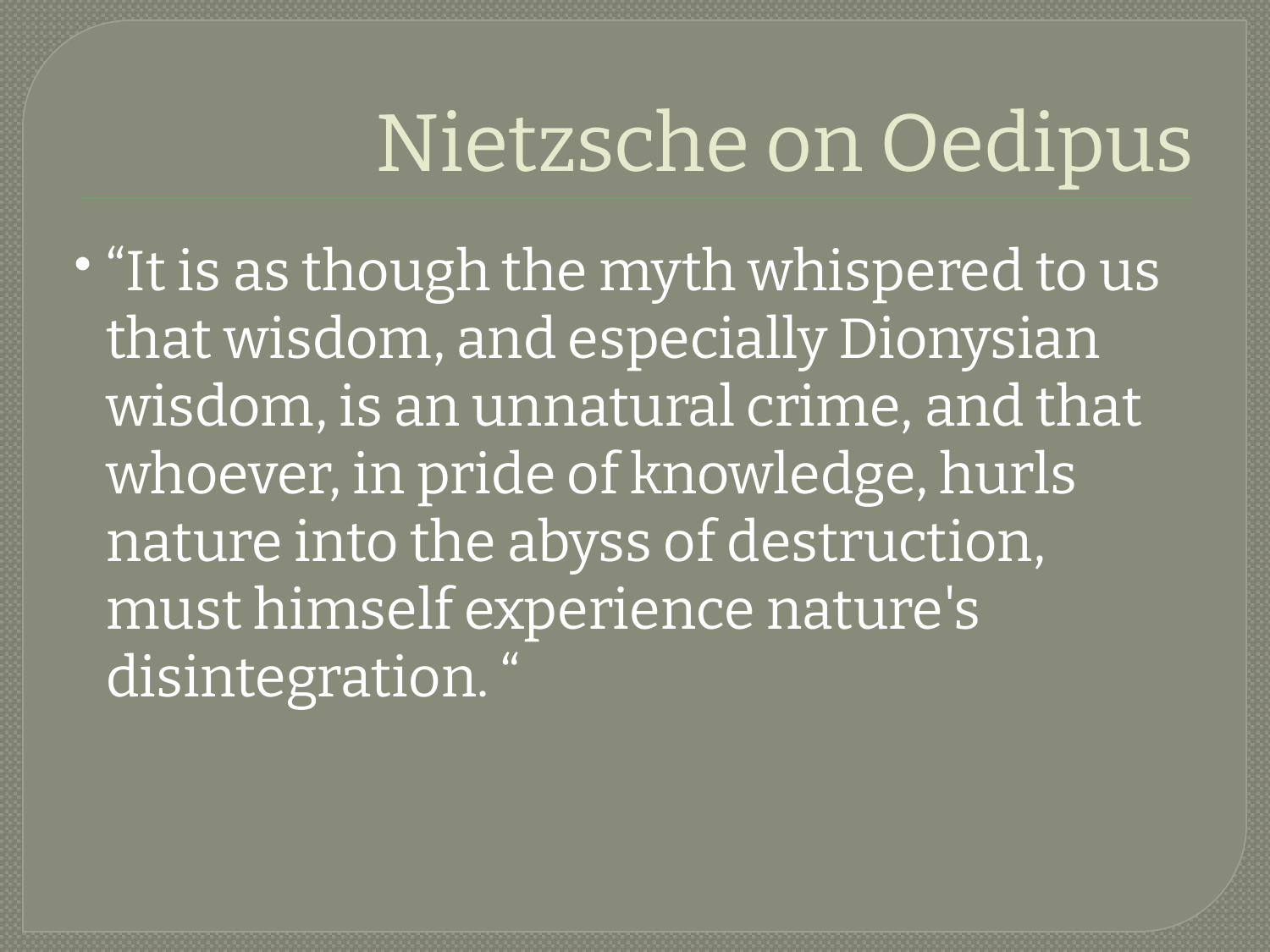

Nietzsche on Oedipus
“It is as though the myth whispered to us that wisdom, and especially Dionysian wisdom, is an unnatural crime, and that whoever, in pride of knowledge, hurls nature into the abyss of destruction, must himself experience nature's disintegration. “